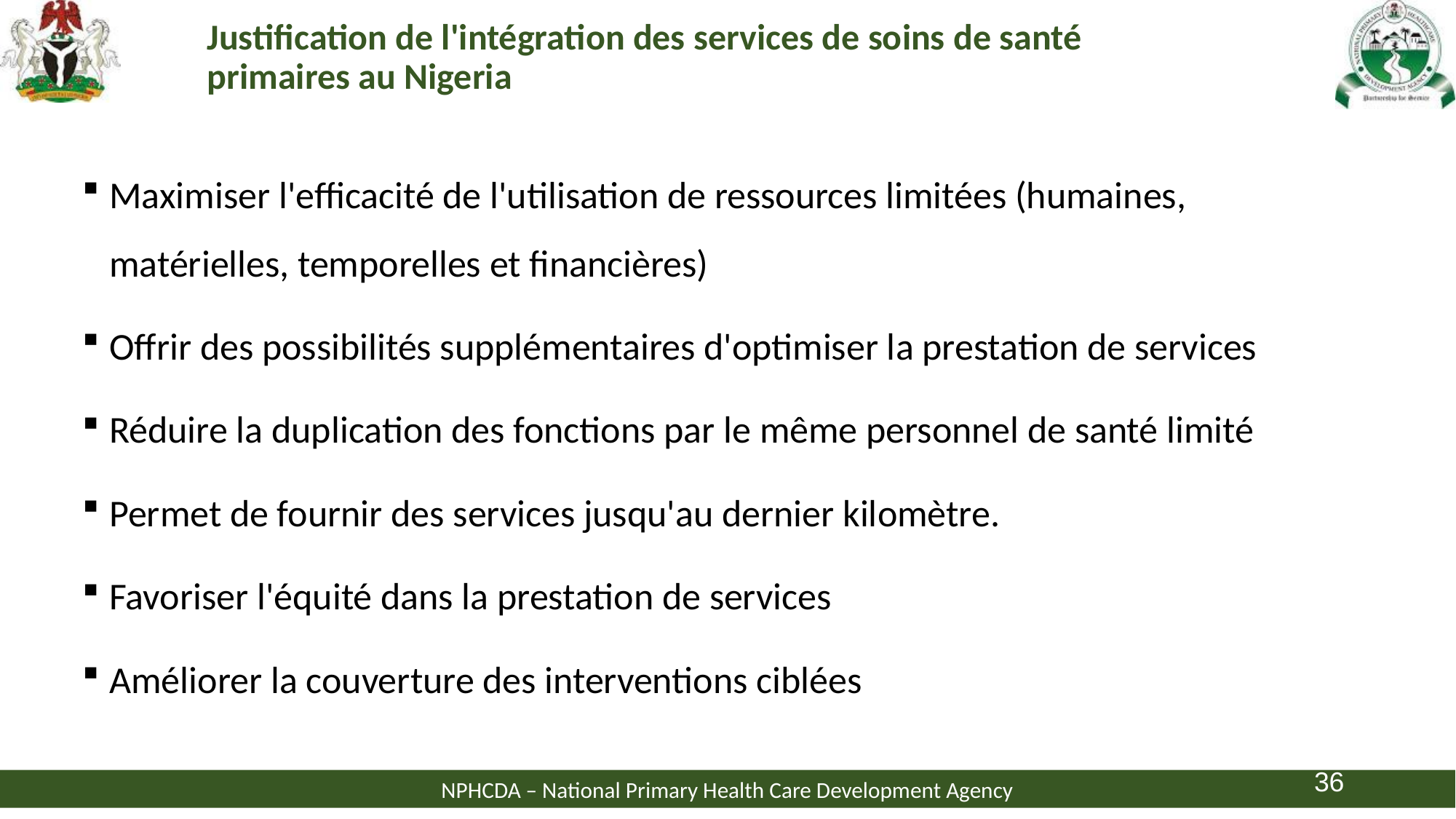

# Justification de l'intégration des services de soins de santé primaires au Nigeria
Maximiser l'efficacité de l'utilisation de ressources limitées (humaines, matérielles, temporelles et financières)
Offrir des possibilités supplémentaires d'optimiser la prestation de services
Réduire la duplication des fonctions par le même personnel de santé limité
Permet de fournir des services jusqu'au dernier kilomètre.
Favoriser l'équité dans la prestation de services
Améliorer la couverture des interventions ciblées
36